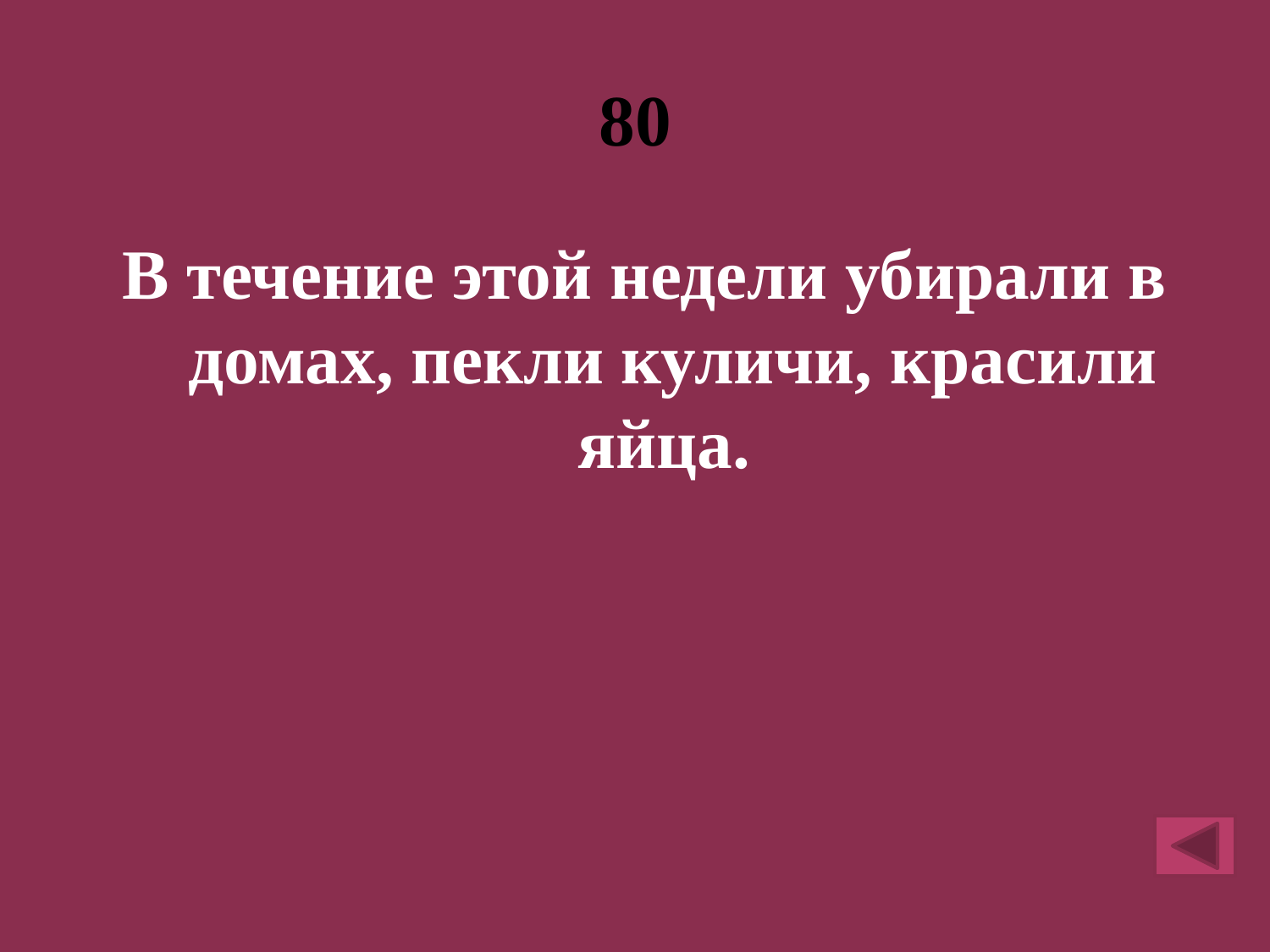

# 80
В течение этой недели убирали в домах, пекли куличи, красили яйца.